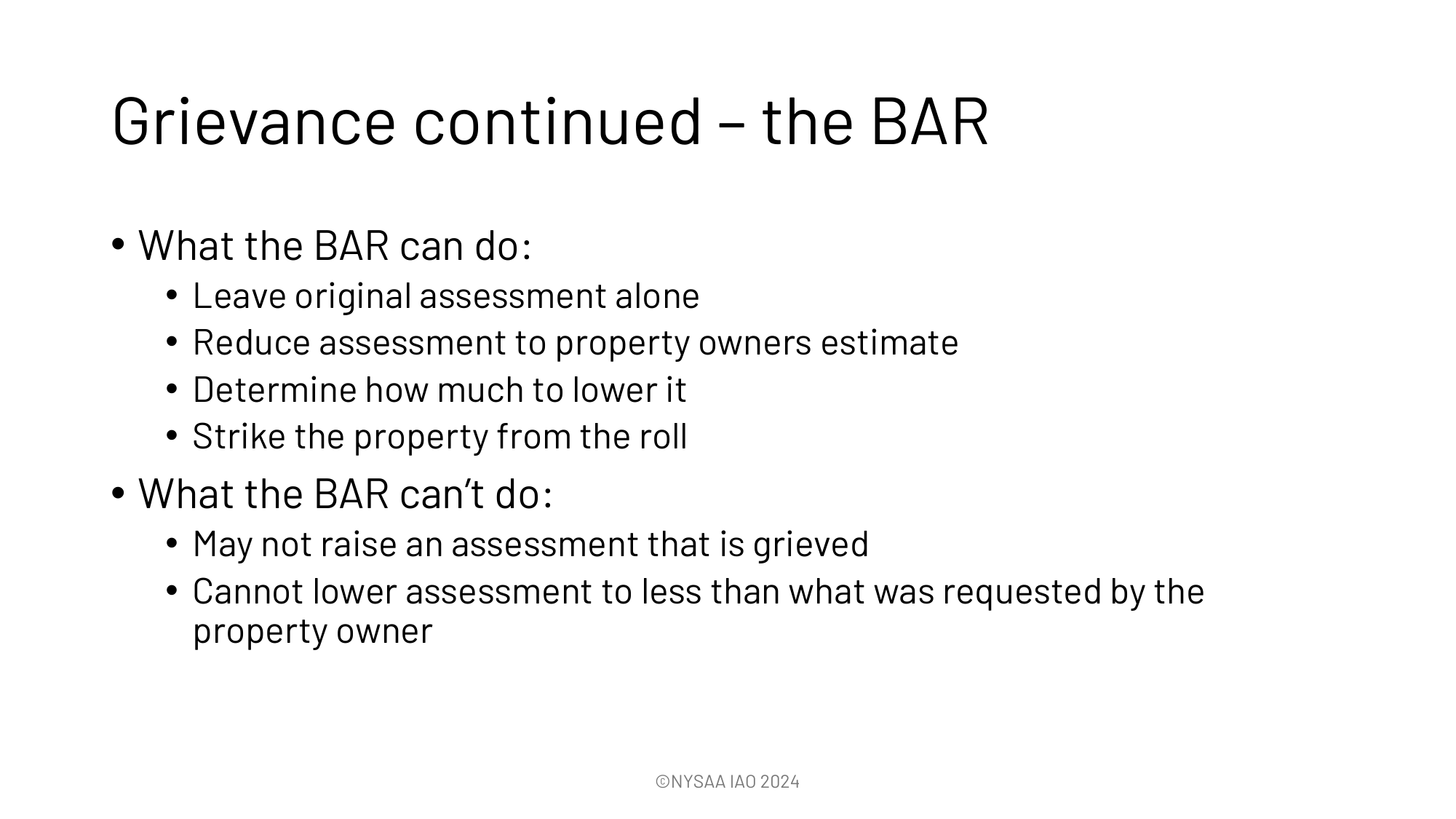

# Grievance continued – the BAR
What the BAR can do:
Leave original assessment alone
Reduce assessment to property owners estimate
Determine how much to lower it
Strike the property from the roll
What the BAR can’t do:
May not raise an assessment that is grieved
Cannot lower assessment to less than what was requested by the property owner
©NYSAA IAO 2024